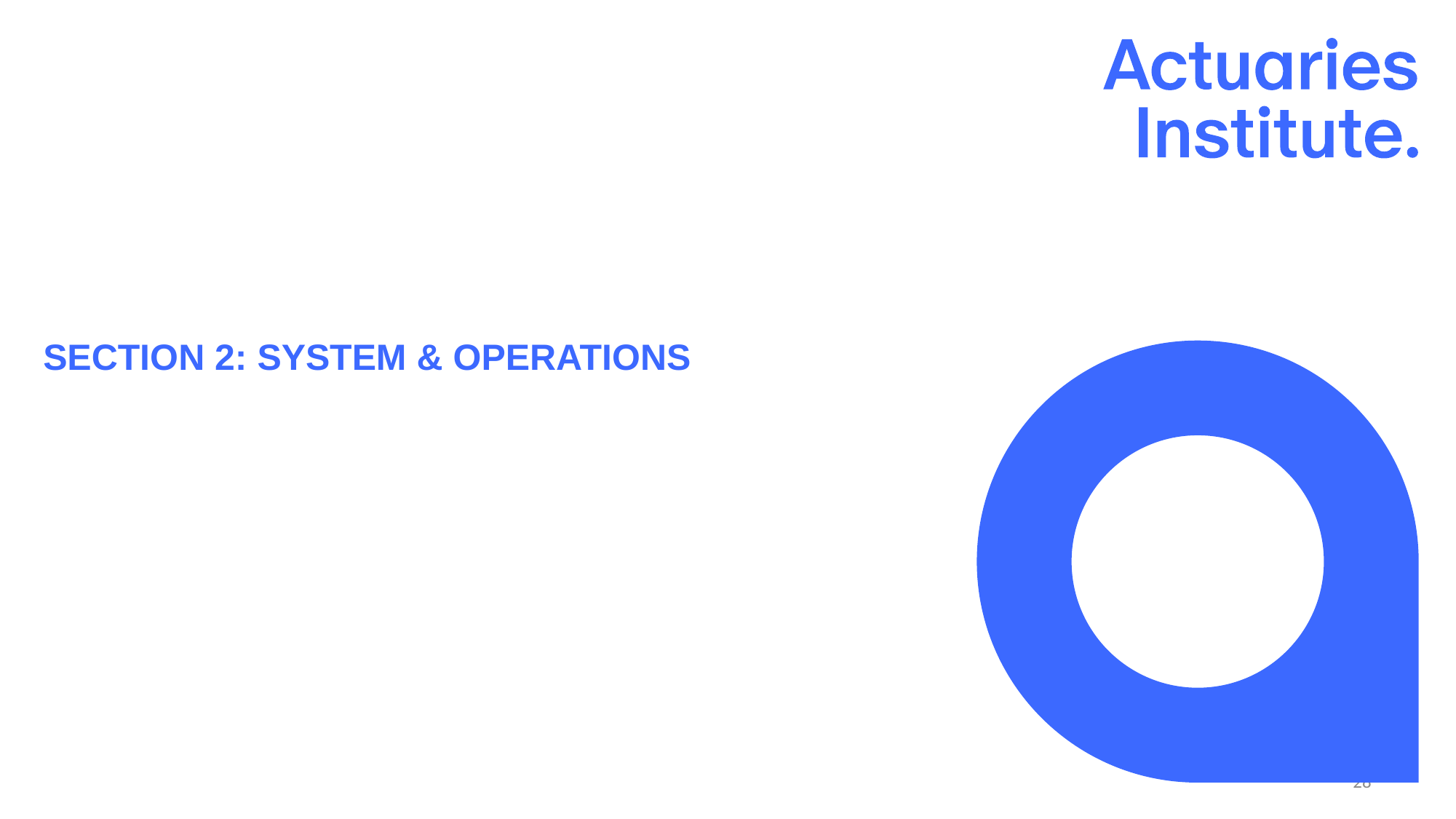

# Section 2: System & Operations
28